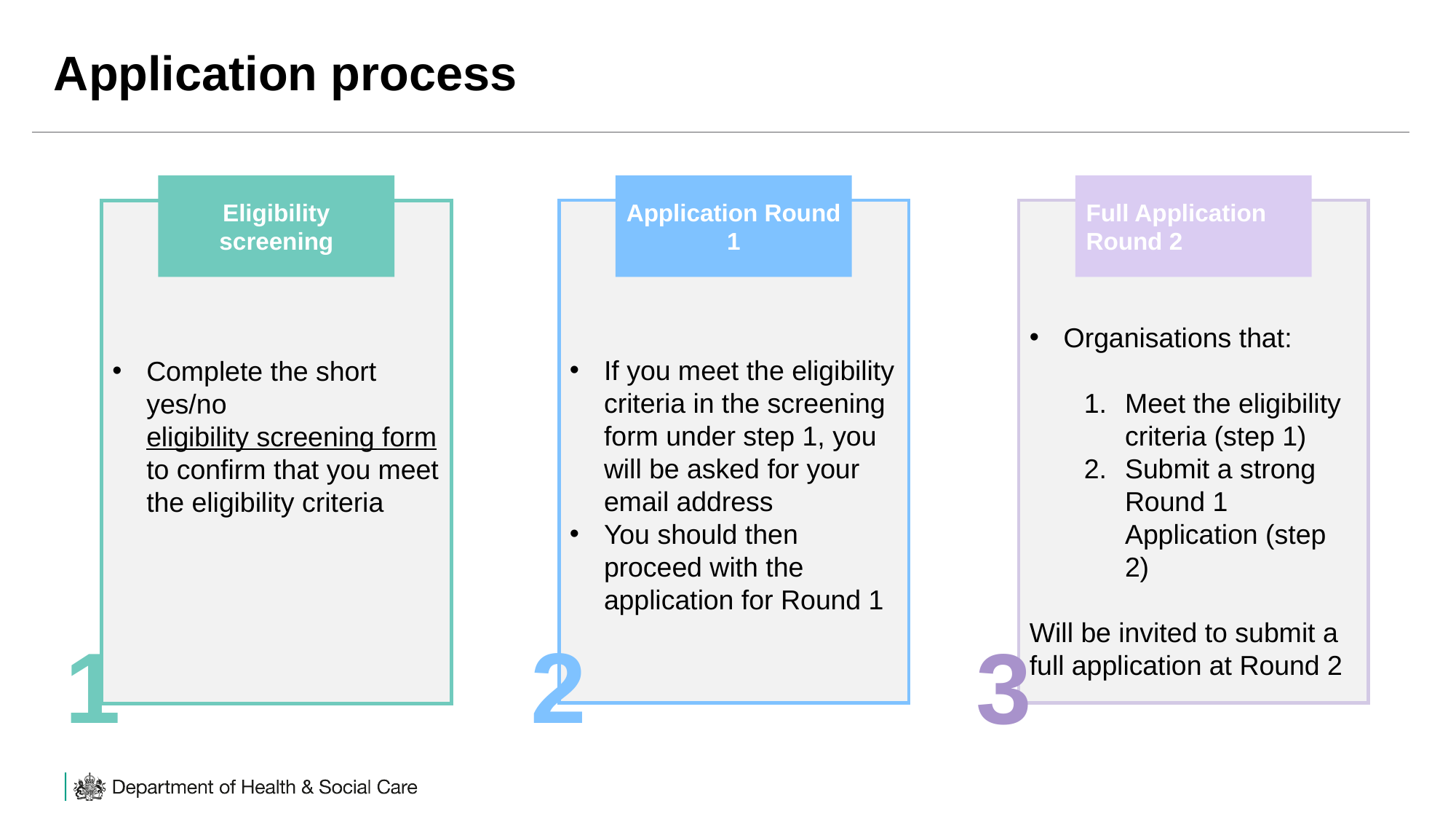

# Application process
Eligibility screening
Application Round 1
Full Application Round 2

If you meet the eligibility criteria in the screening form under step 1, you will be asked for your email address
You should then proceed with the application for Round 1

Organisations that:

Meet the eligibility criteria (step 1)
Submit a strong Round 1 Application (step 2)

Will be invited to submit a full application at Round 2

Complete the short yes/no eligibility screening form to confirm that you meet the eligibility criteria

1
2
3